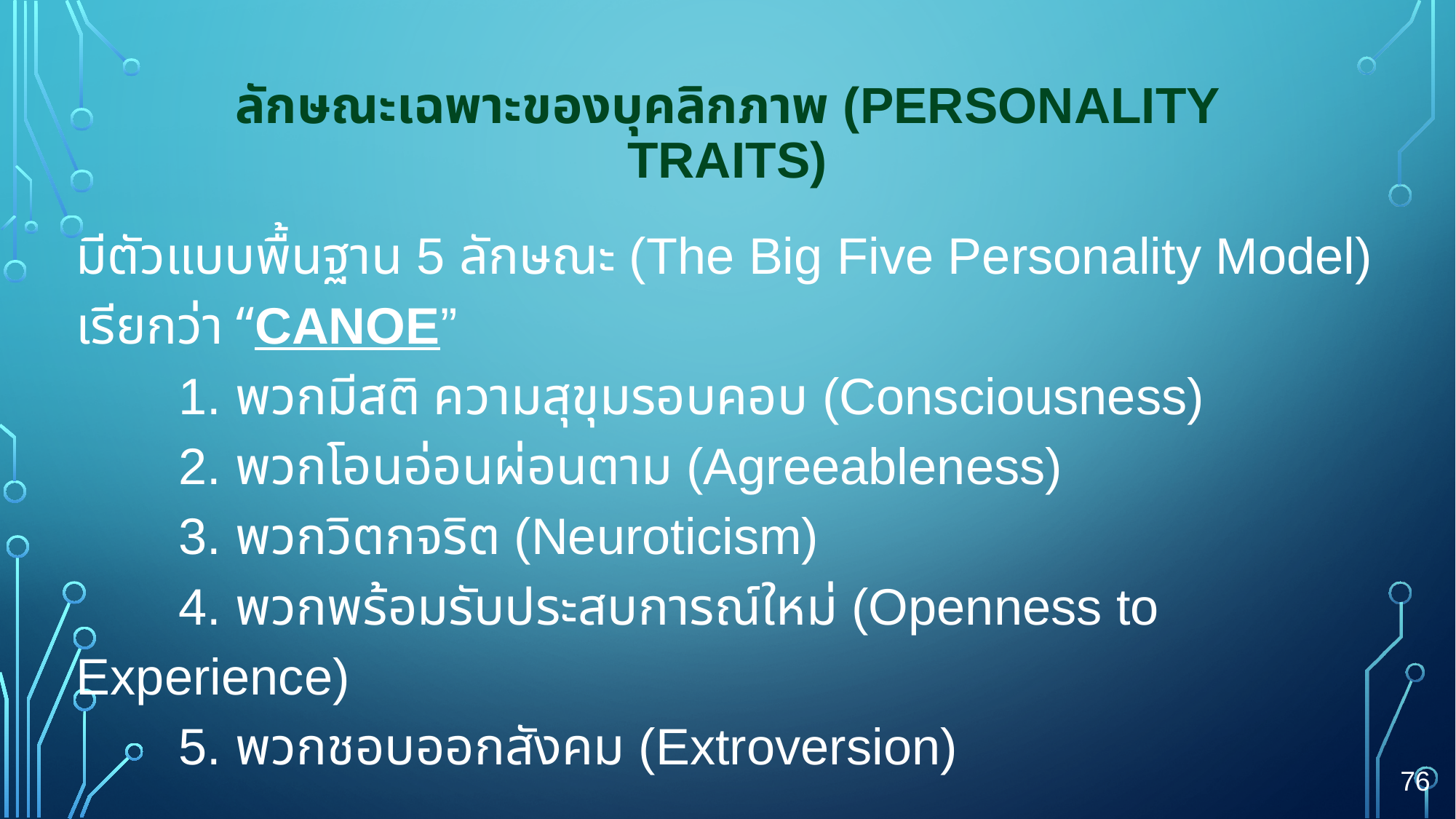

# ลักษณะเฉพาะของบุคลิกภาพ (Personality Traits)
มีตัวแบบพื้นฐาน 5 ลักษณะ (The Big Five Personality Model) เรียกว่า “CANOE”
	1. พวกมีสติ ความสุขุมรอบคอบ (Consciousness)
	2. พวกโอนอ่อนผ่อนตาม (Agreeableness)
	3. พวกวิตกจริต (Neuroticism)
	4. พวกพร้อมรับประสบการณ์ใหม่ (Openness to Experience)
	5. พวกชอบออกสังคม (Extroversion)
76